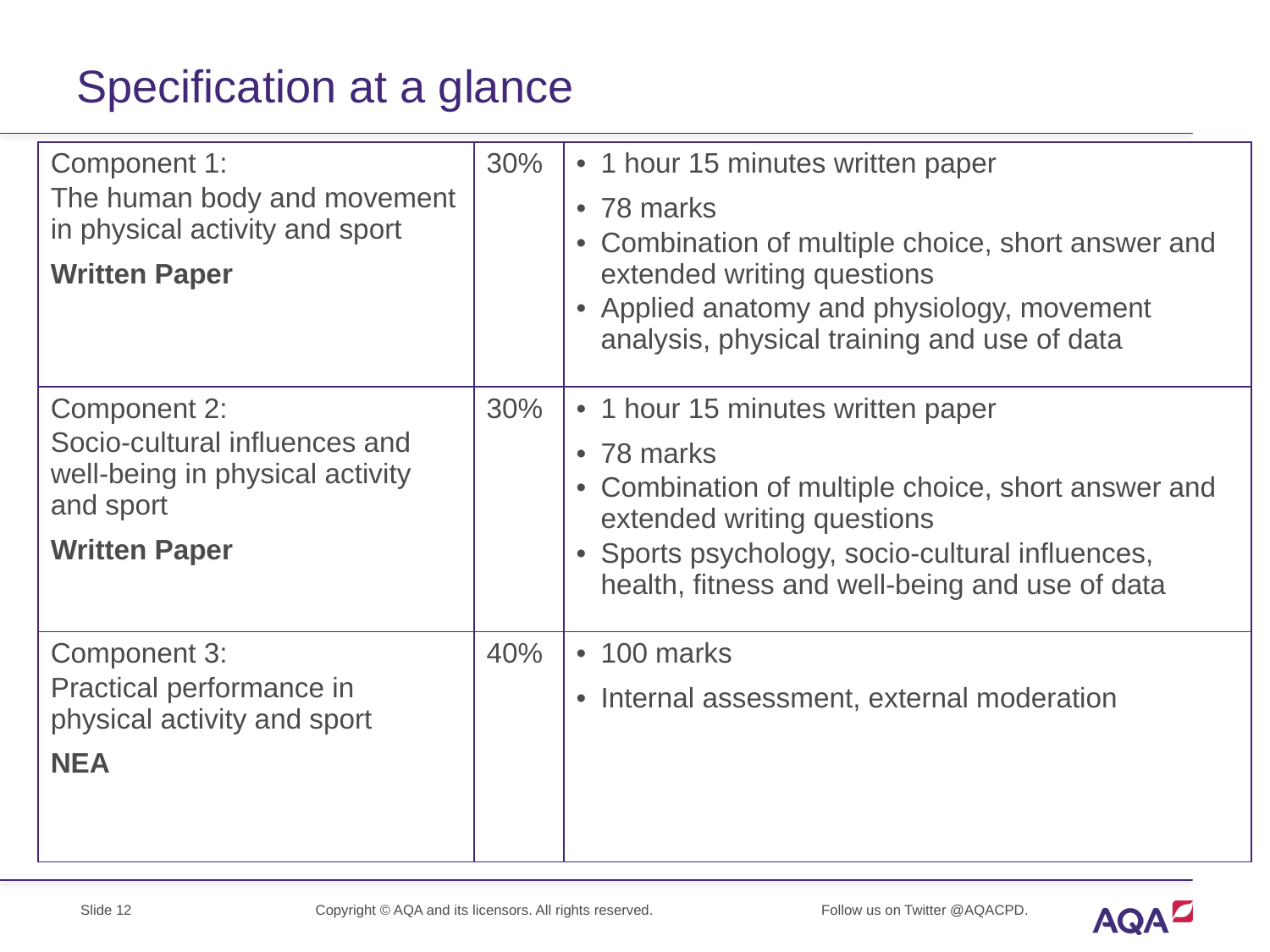

# Specification at a glance
| Component 1: The human body and movement in physical activity and sport Written Paper | 30% | 1 hour 15 minutes written paper 78 marks Combination of multiple choice, short answer and extended writing questions Applied anatomy and physiology, movement analysis, physical training and use of data |
| --- | --- | --- |
| Component 2: Socio-cultural influences and well-being in physical activity and sport Written Paper | 30% | 1 hour 15 minutes written paper 78 marks Combination of multiple choice, short answer and extended writing questions Sports psychology, socio-cultural influences, health, fitness and well-being and use of data |
| Component 3: Practical performance in physical activity and sport NEA | 40% | 100 marks Internal assessment, external moderation |
Slide 12
Copyright © AQA and its licensors. All rights reserved.
Follow us on Twitter @AQACPD.